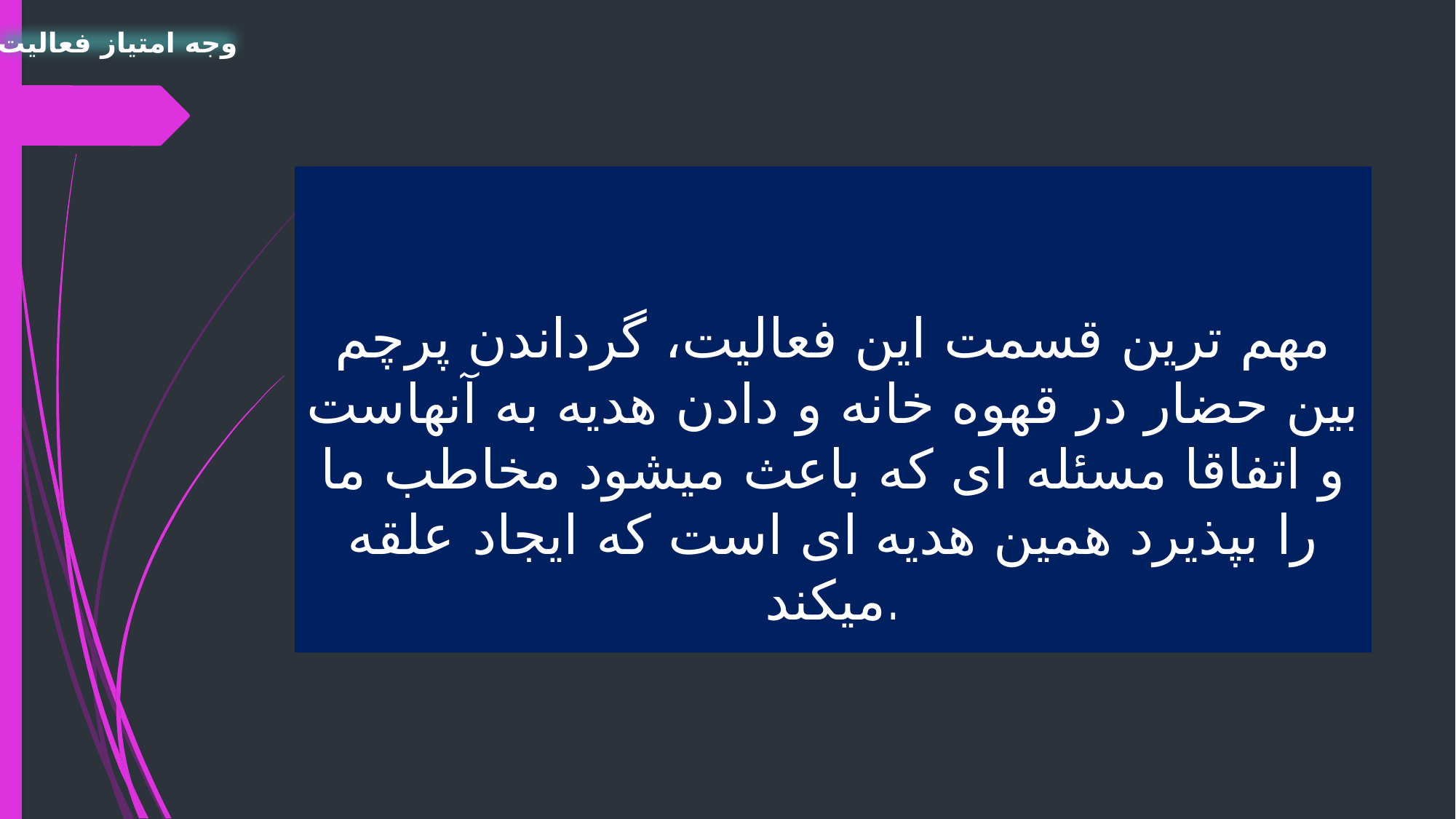

وجه امتیاز فعالیت
# مهم ترین قسمت این فعالیت، گرداندن پرچم بین حضار در قهوه خانه و دادن هدیه به آنهاست و اتفاقا مسئله ای که باعث میشود مخاطب ما را بپذیرد همین هدیه ای است که ایجاد علقه میکند.